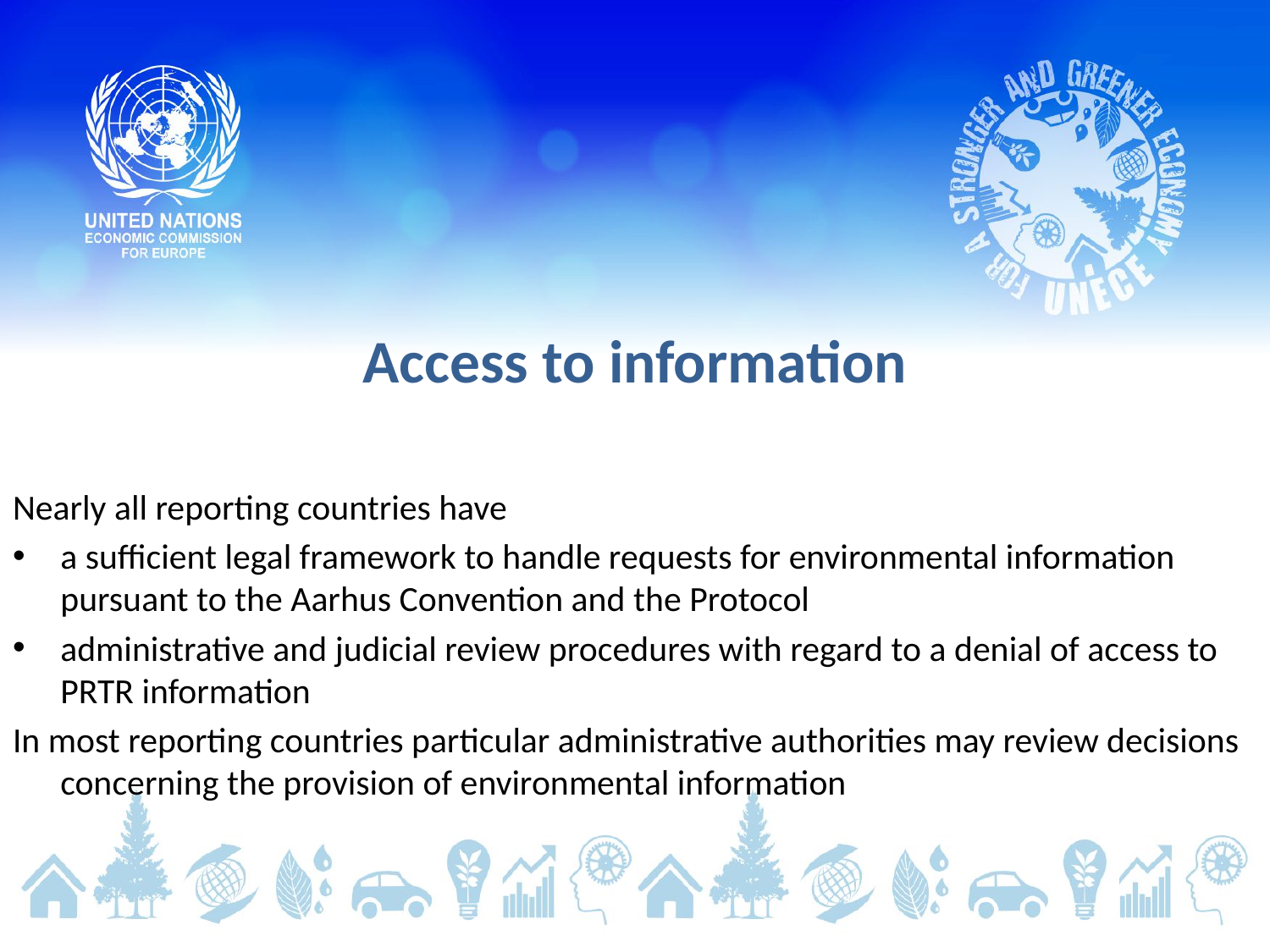

# Access to information
Nearly all reporting countries have
a sufficient legal framework to handle requests for environmental information pursuant to the Aarhus Convention and the Protocol
administrative and judicial review procedures with regard to a denial of access to PRTR information
In most reporting countries particular administrative authorities may review decisions concerning the provision of environmental information